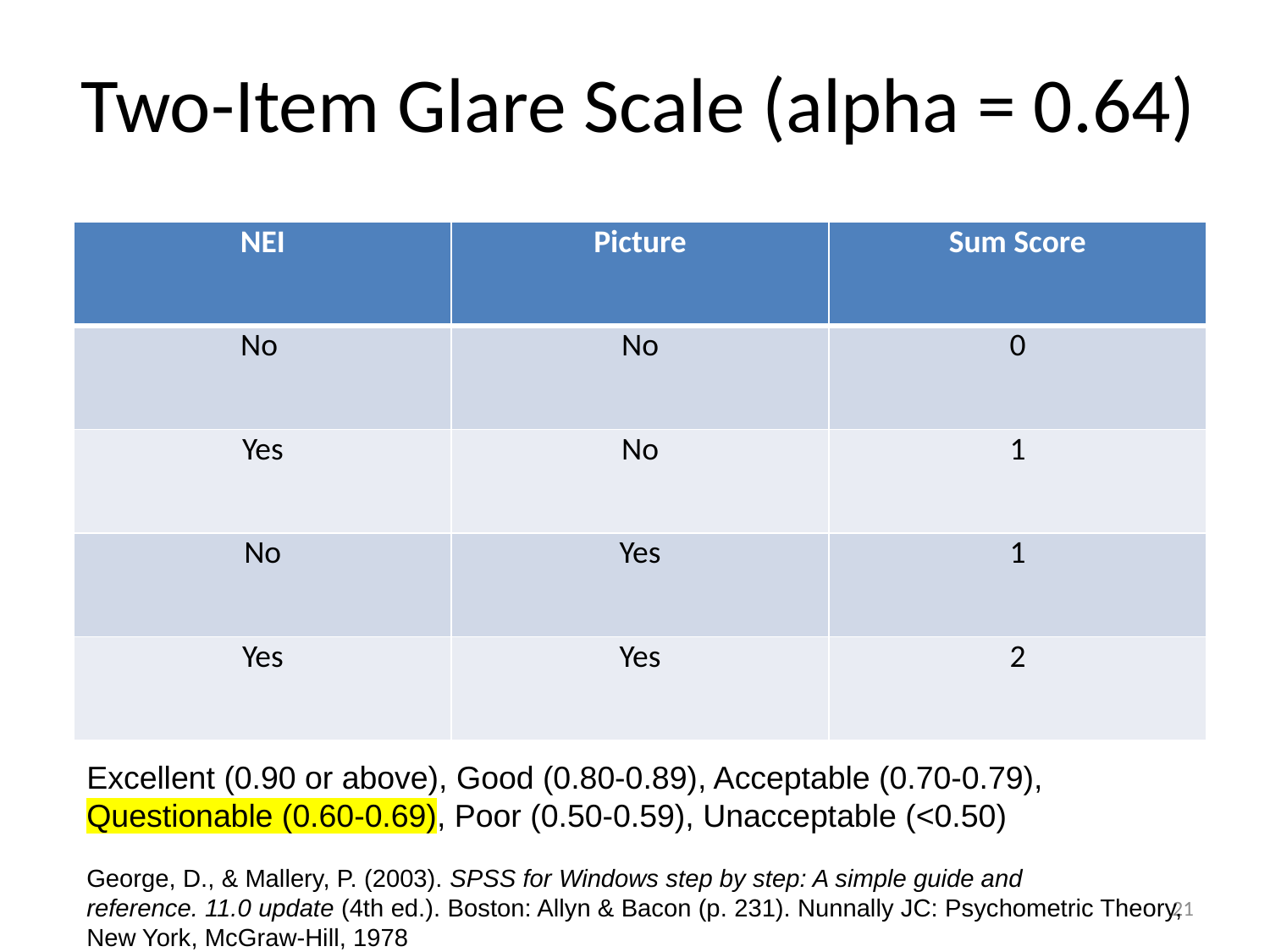

# Two-Item Glare Scale (alpha = 0.64)
| NEI | Picture | Sum Score |
| --- | --- | --- |
| No | No | 0 |
| Yes | No | 1 |
| No | Yes | 1 |
| Yes | Yes | 2 |
Excellent (0.90 or above), Good (0.80-0.89), Acceptable (0.70-0.79), Questionable (0.60-0.69), Poor (0.50-0.59), Unacceptable (<0.50)

George, D., & Mallery, P. (2003). SPSS for Windows step by step: A simple guide and
reference. 11.0 update (4th ed.). Boston: Allyn & Bacon (p. 231). Nunnally JC: Psychometric Theory, New York, McGraw-Hill, 1978
21